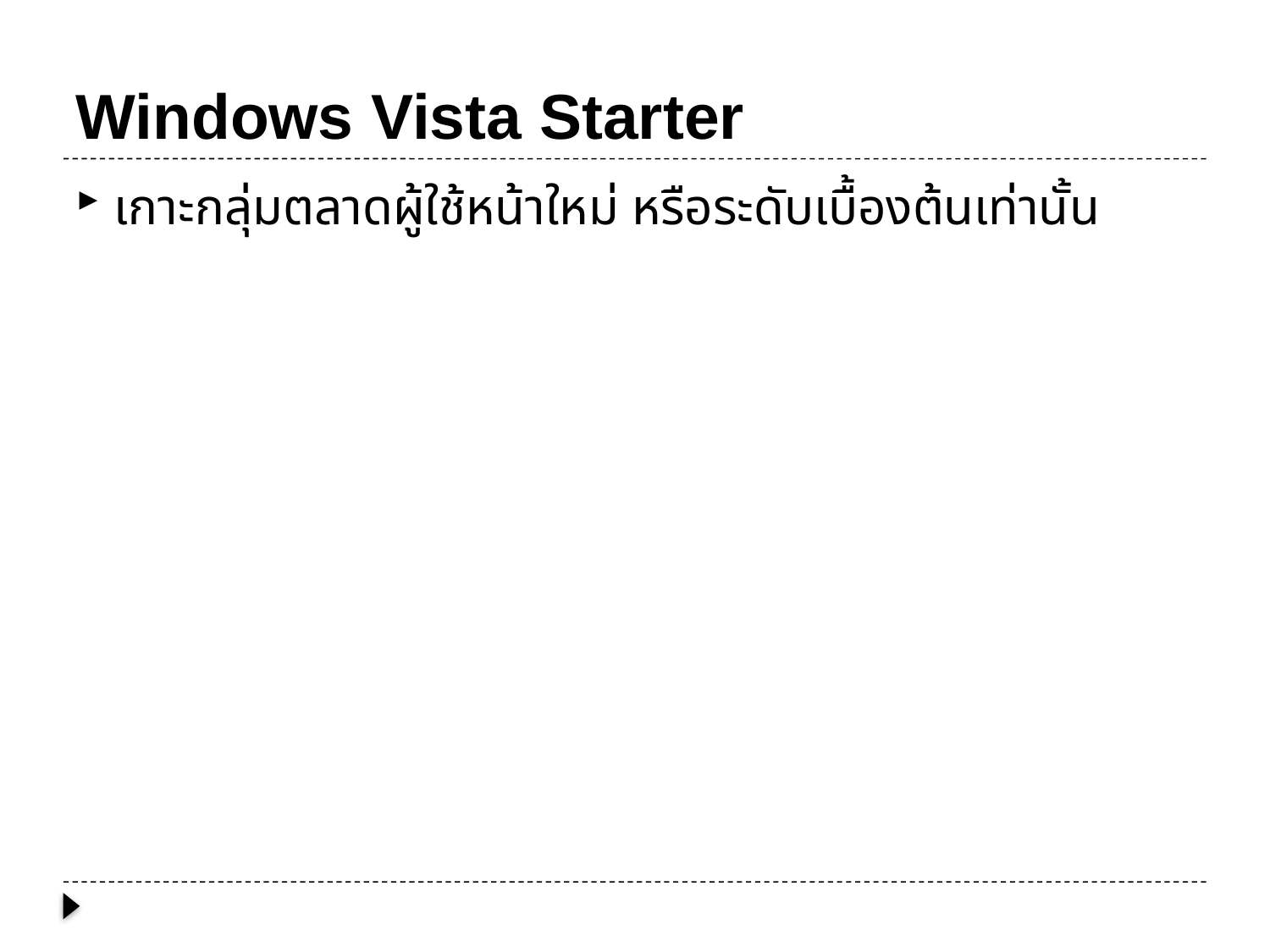

# Windows Vista Starter
เกาะกลุ่มตลาดผู้ใช้หน้าใหม่ หรือระดับเบื้องต้นเท่านั้น